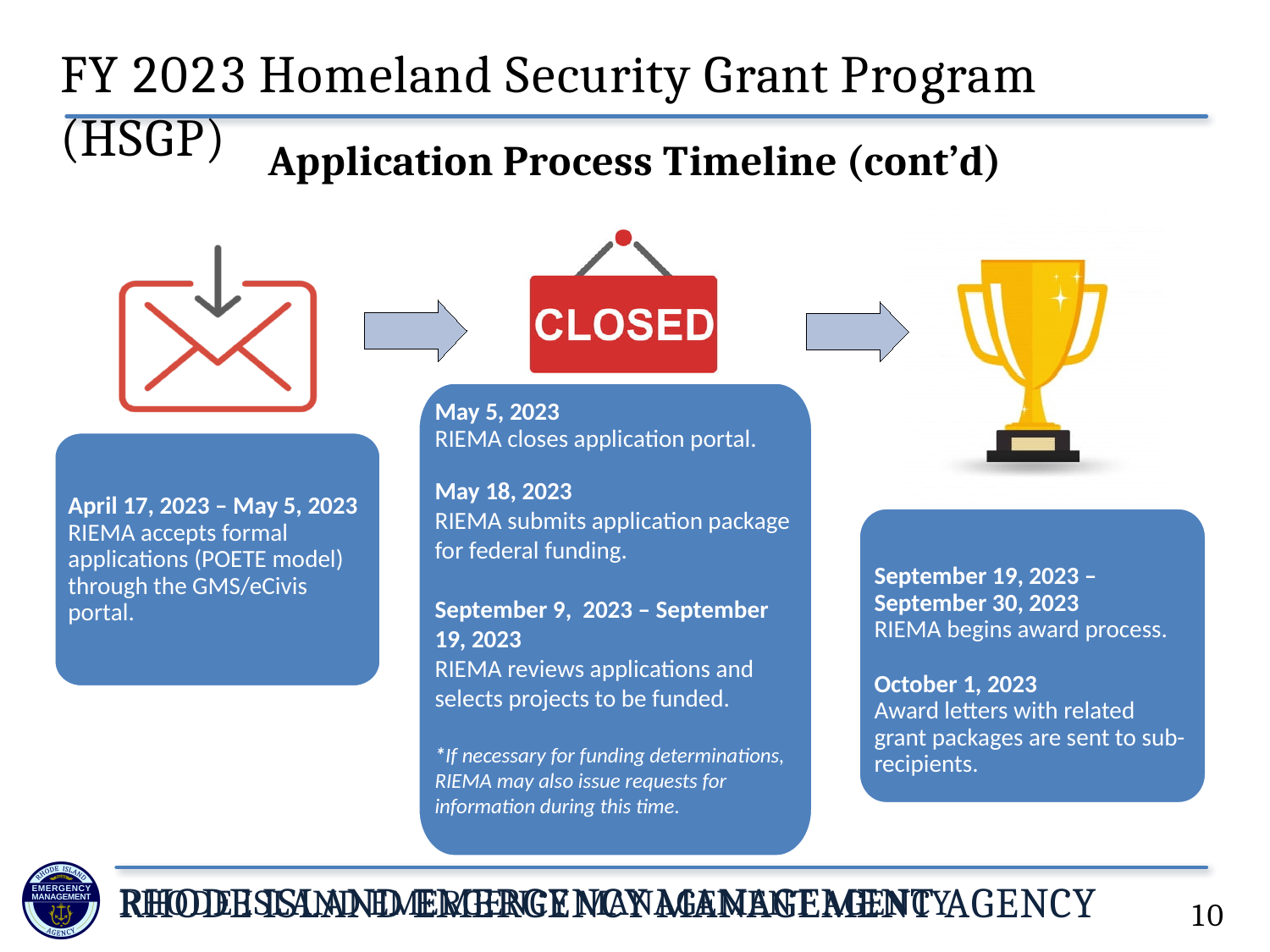

FY 2023 Homeland Security Grant Program (HSGP)
# Application Process Timeline (cont’d)

May 5, 2023
RIEMA closes application portal.

May 18, 2023
RIEMA submits application package for federal funding.

September 9,  2023 – September 19, 2023
RIEMA reviews applications and selects projects to be funded.

*If necessary for funding determinations, RIEMA may also issue requests for information during this time.

April 17, 2023 – May 5, 2023
RIEMA accepts formal applications (POETE model) through the GMS/eCivis portal.

September 19, 2023 – September 30, 2023
RIEMA begins award process.

October 1, 2023
Award letters with related grant packages are sent to sub-recipients.
10